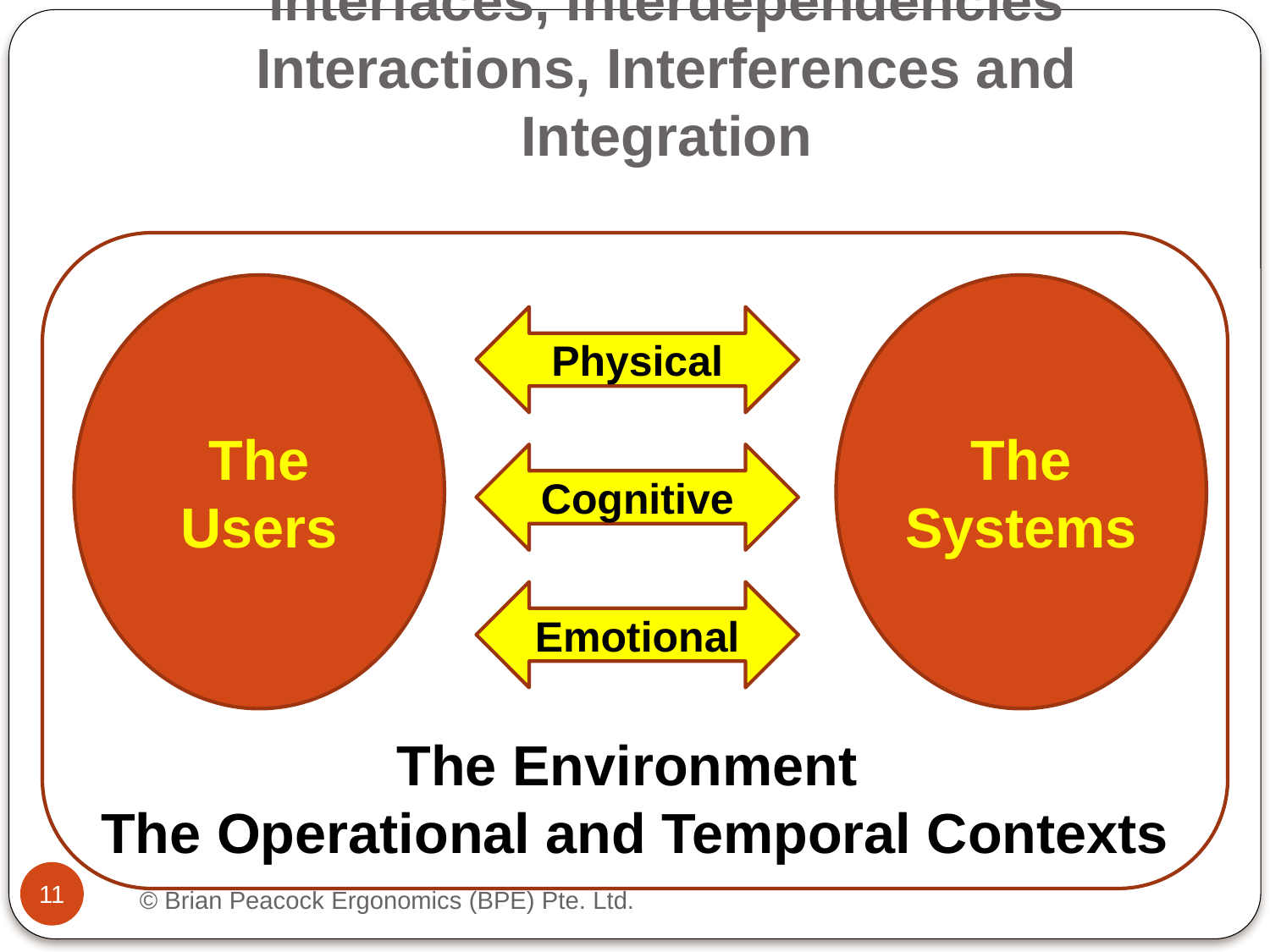

# Interfaces, Interdependencies Interactions, Interferences and Integration

The Environment
The Operational and Temporal Contexts
The
Users
The
Systems
Physical
Cognitive
Emotional
11
© Brian Peacock Ergonomics (BPE) Pte. Ltd.